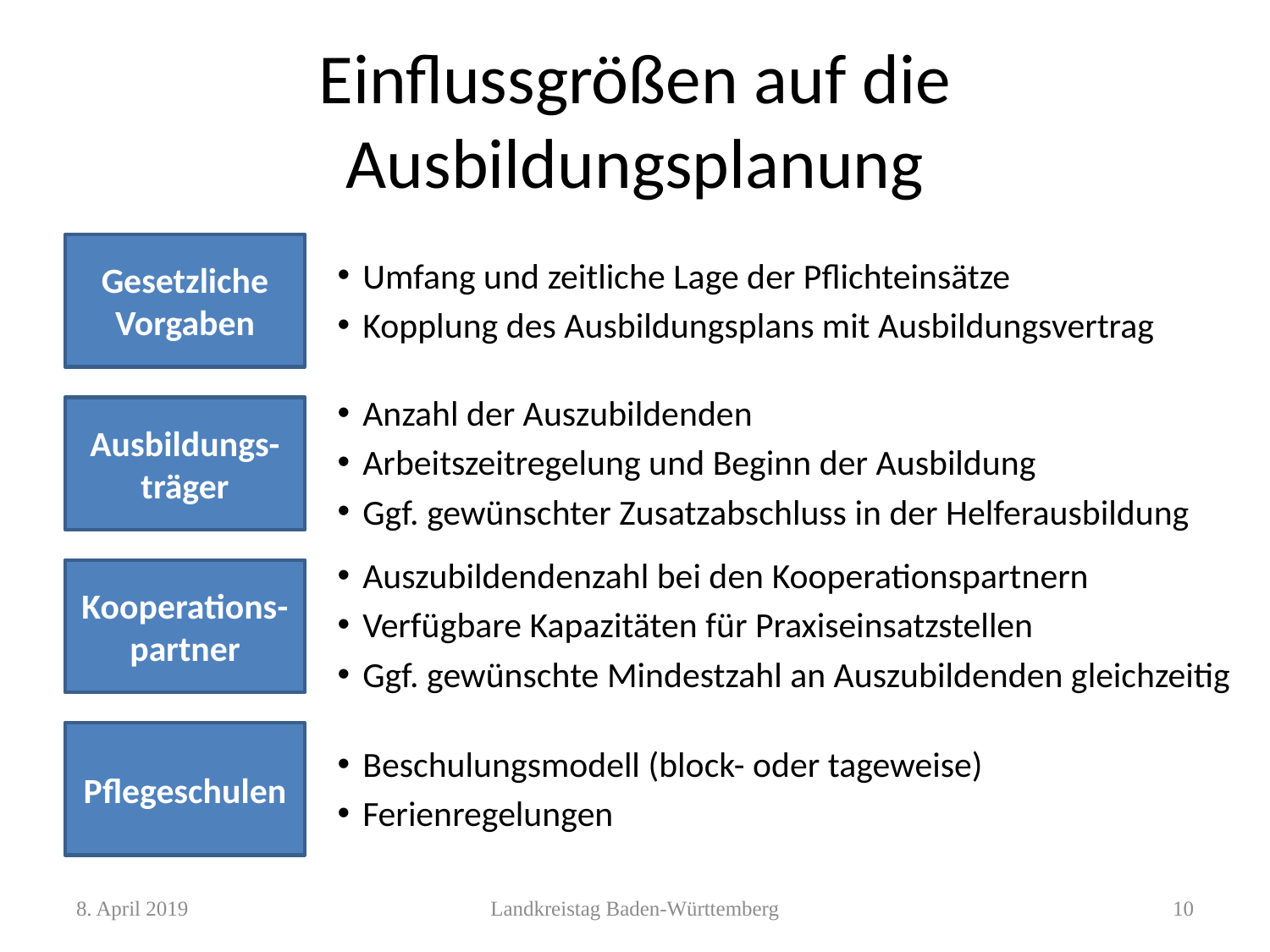

# Einflussgrößen auf die Ausbildungsplanung
Gesetzliche
Vorgaben
Umfang und zeitliche Lage der Pflichteinsätze
Kopplung des Ausbildungsplans mit Ausbildungsvertrag
Anzahl der Auszubildenden
Arbeitszeitregelung und Beginn der Ausbildung
Ggf. gewünschter Zusatzabschluss in der Helferausbildung
Ausbildungs-träger
Auszubildendenzahl bei den Kooperationspartnern
Verfügbare Kapazitäten für Praxiseinsatzstellen
Ggf. gewünschte Mindestzahl an Auszubildenden gleichzeitig
Kooperations-partner
Pflegeschulen
Beschulungsmodell (block- oder tageweise)
Ferienregelungen
8. April 2019
Landkreistag Baden-Württemberg
10